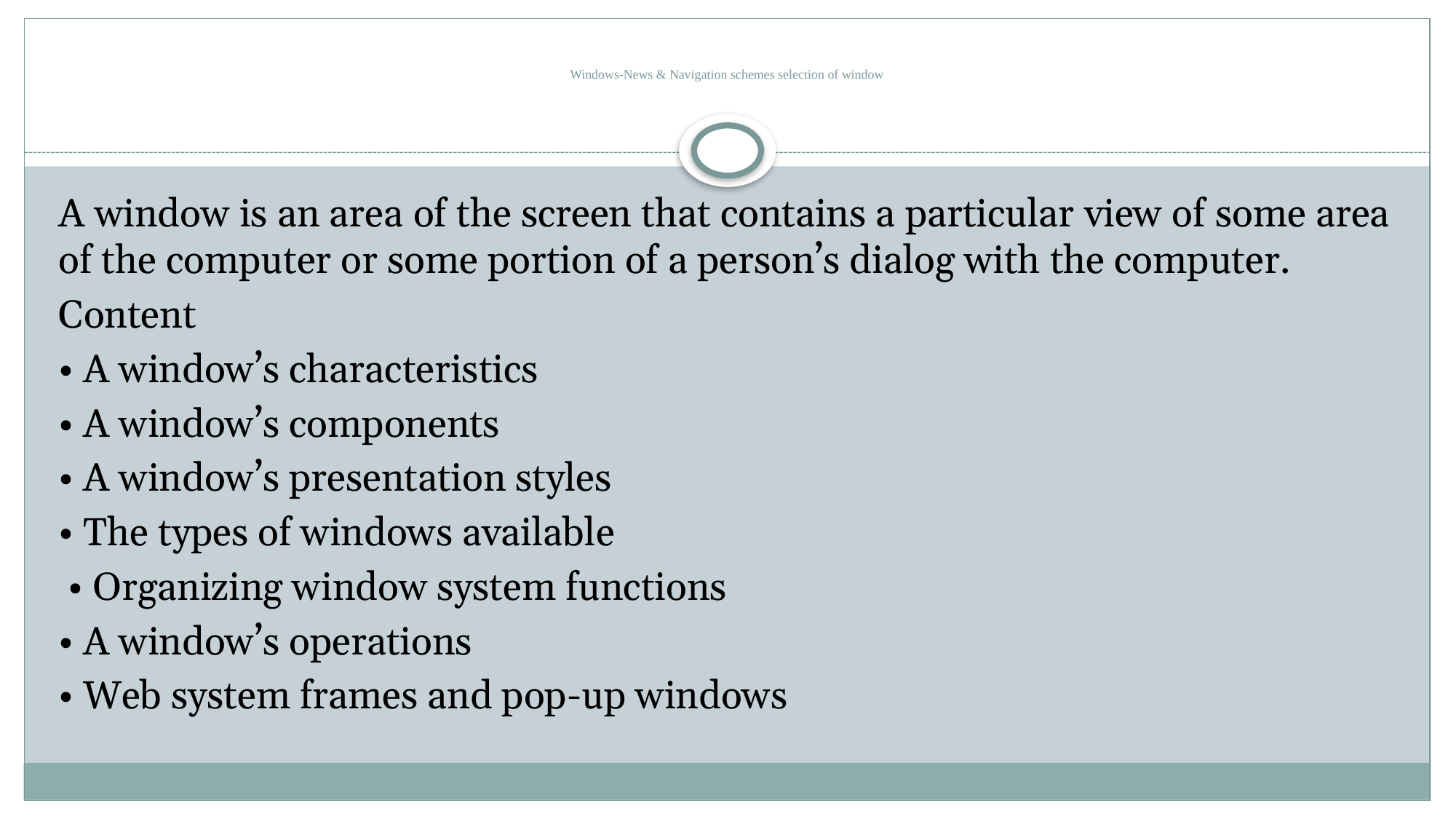

# Windows-News & Navigation schemes selection of window
A window is an area of the screen that contains a particular view of some area of the computer or some portion of a person’s dialog with the computer.
Content
• A window’s characteristics
• A window’s components
• A window’s presentation styles
• The types of windows available
 • Organizing window system functions
• A window’s operations
• Web system frames and pop-up windows